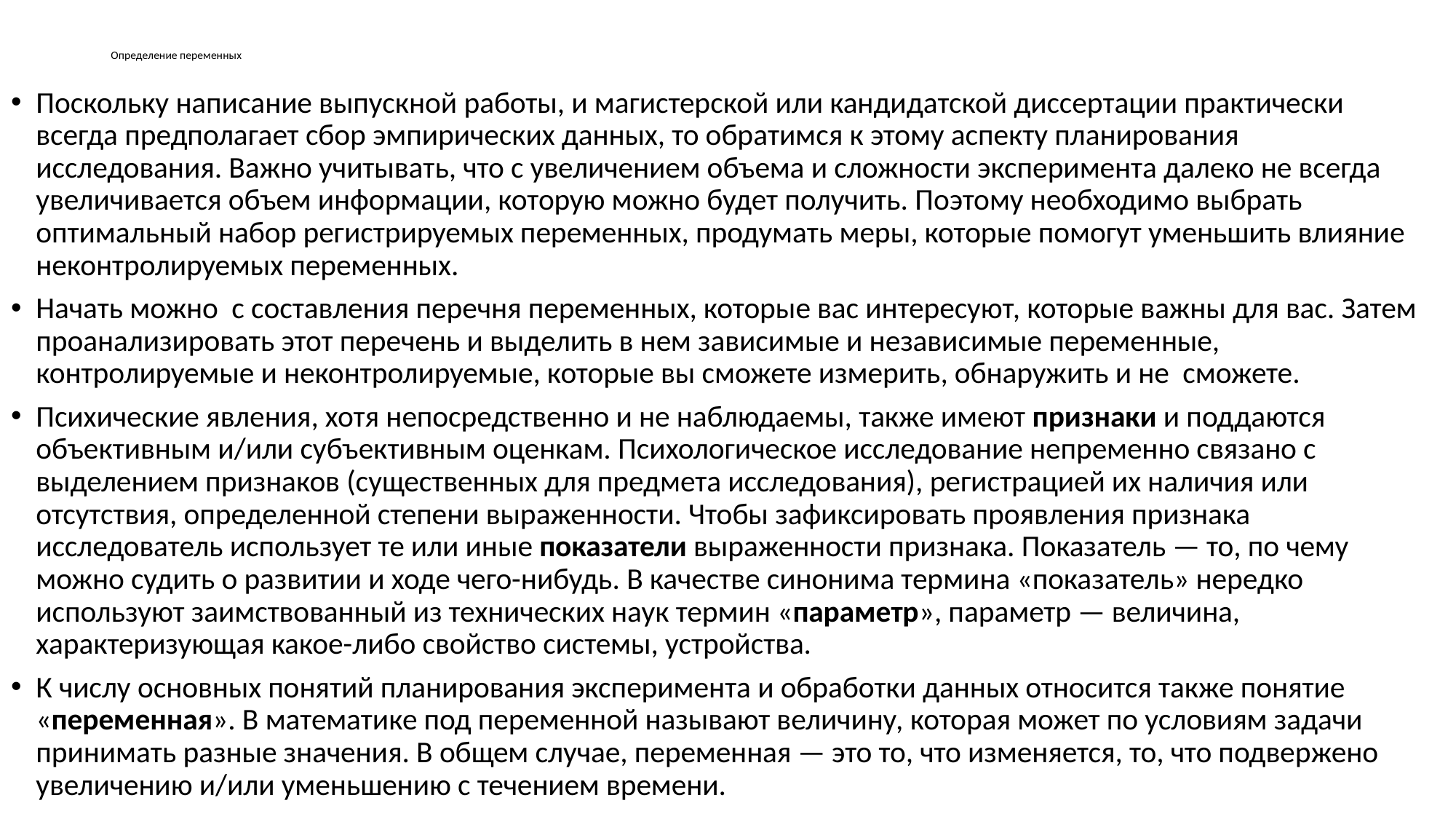

# Определение переменных
Поскольку написание выпускной работы, и магистерской или кандидатской диссертации практически всегда предполагает сбор эмпирических данных, то обратимся к этому аспекту планирования исследования. Важно учитывать, что с увеличением объема и сложности эксперимента далеко не всегда увеличивается объем информации, которую можно будет получить. Поэтому необходимо выбрать оптимальный набор регистрируемых переменных, продумать меры, которые помогут уменьшить влияние неконтролируемых переменных.
Начать можно  с составления перечня переменных, которые вас интересуют, которые важны для вас. Затем проанализировать этот перечень и выделить в нем зависимые и независимые переменные, контролируемые и неконтролируемые, которые вы сможете измерить, обнаружить и не  сможете.
Психические явления, хотя непосредственно и не наблюдаемы, также имеют признаки и поддаются объективным и/или субъективным оценкам. Психологическое исследование непременно связано с выделением признаков (существенных для предмета исследования), регистрацией их наличия или отсутствия, определенной степени выраженности. Чтобы зафиксировать проявления признака исследователь использует те или иные показатели выраженности признака. Показатель — то, по чему можно судить о развитии и ходе чего-нибудь. В качестве синонима термина «показатель» нередко используют заимствованный из технических наук термин «параметр», параметр — величина, характеризующая какое-либо свойство системы, устройства.
К числу основных понятий планирования эксперимента и обработки данных относится также понятие «переменная». В математике под переменной называют величину, которая может по условиям задачи принимать разные значения. В общем случае, переменная — это то, что изменяется, то, что подвер­жено увеличению и/или уменьшению с течением времени.